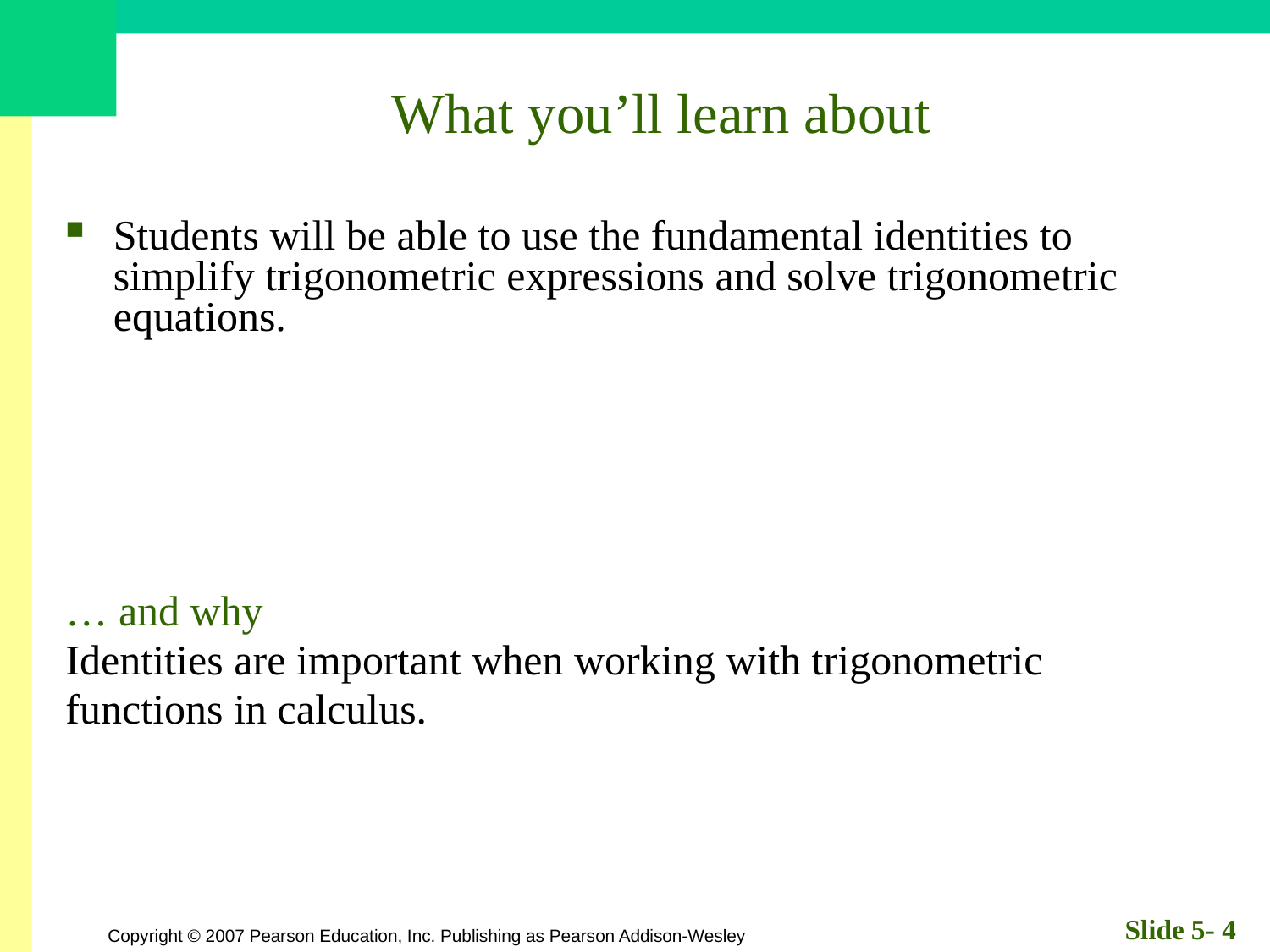

# What you’ll learn about
Students will be able to use the fundamental identities to simplify trigonometric expressions and solve trigonometric equations.

… and why
Identities are important when working with trigonometric
functions in calculus.
Slide 5- 4